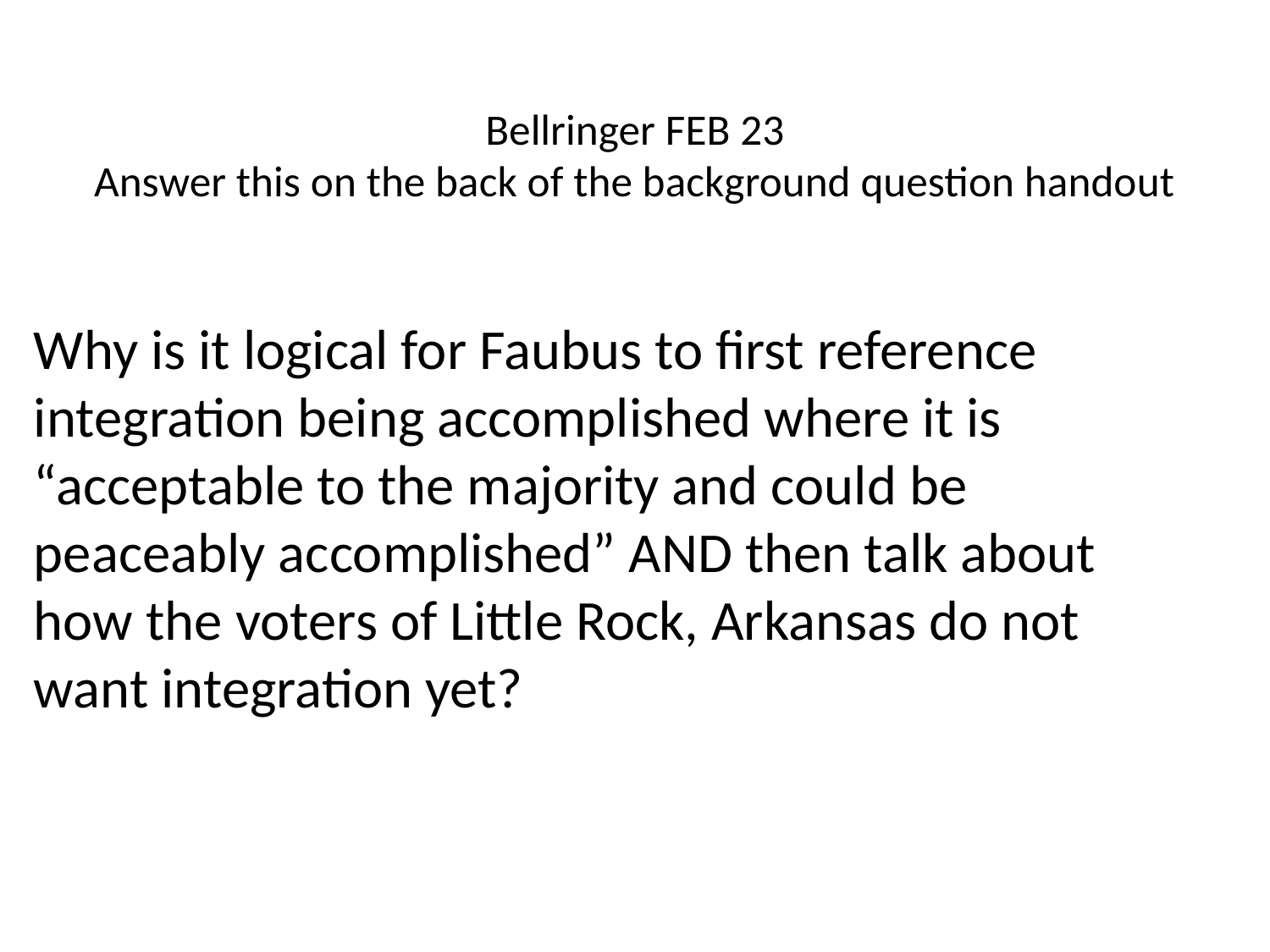

# Bellringer FEB 23 Answer this on the back of the background question handout
Why is it logical for Faubus to first reference integration being accomplished where it is “acceptable to the majority and could be peaceably accomplished” AND then talk about how the voters of Little Rock, Arkansas do not want integration yet?